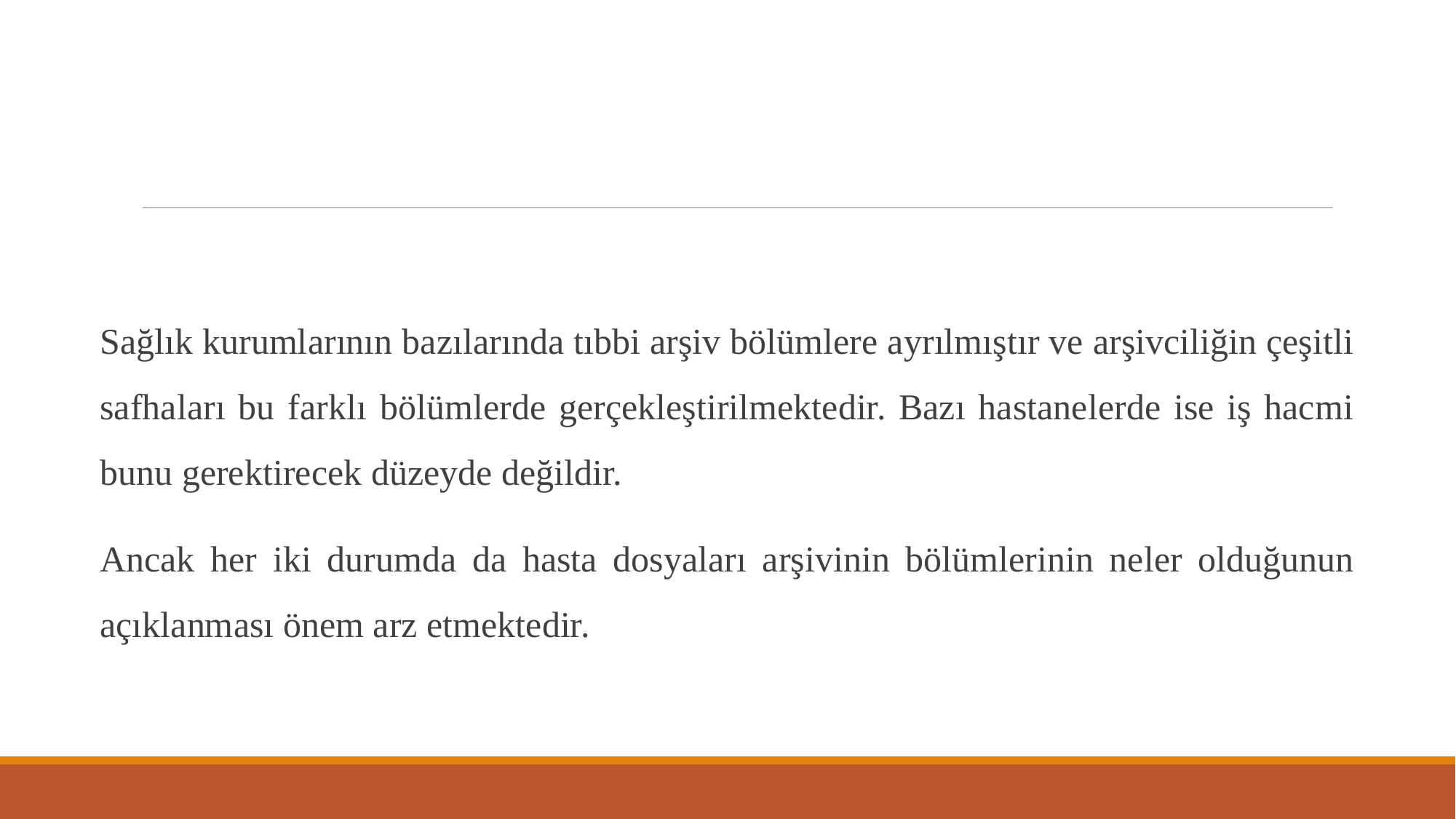

# HASTA DOSYALARI ARŞİVİ

Sağlık kurumlarının bazılarında tıbbi arşiv bölümlere ayrılmıştır ve arşivciliğin çeşitli safhaları bu farklı bölümlerde gerçekleştirilmektedir. Bazı hastanelerde ise iş hacmi bunu gerektirecek düzeyde değildir.
Ancak her iki durumda da hasta dosyaları arşivinin bölümlerinin neler olduğunun açıklanması önem arz etmektedir.